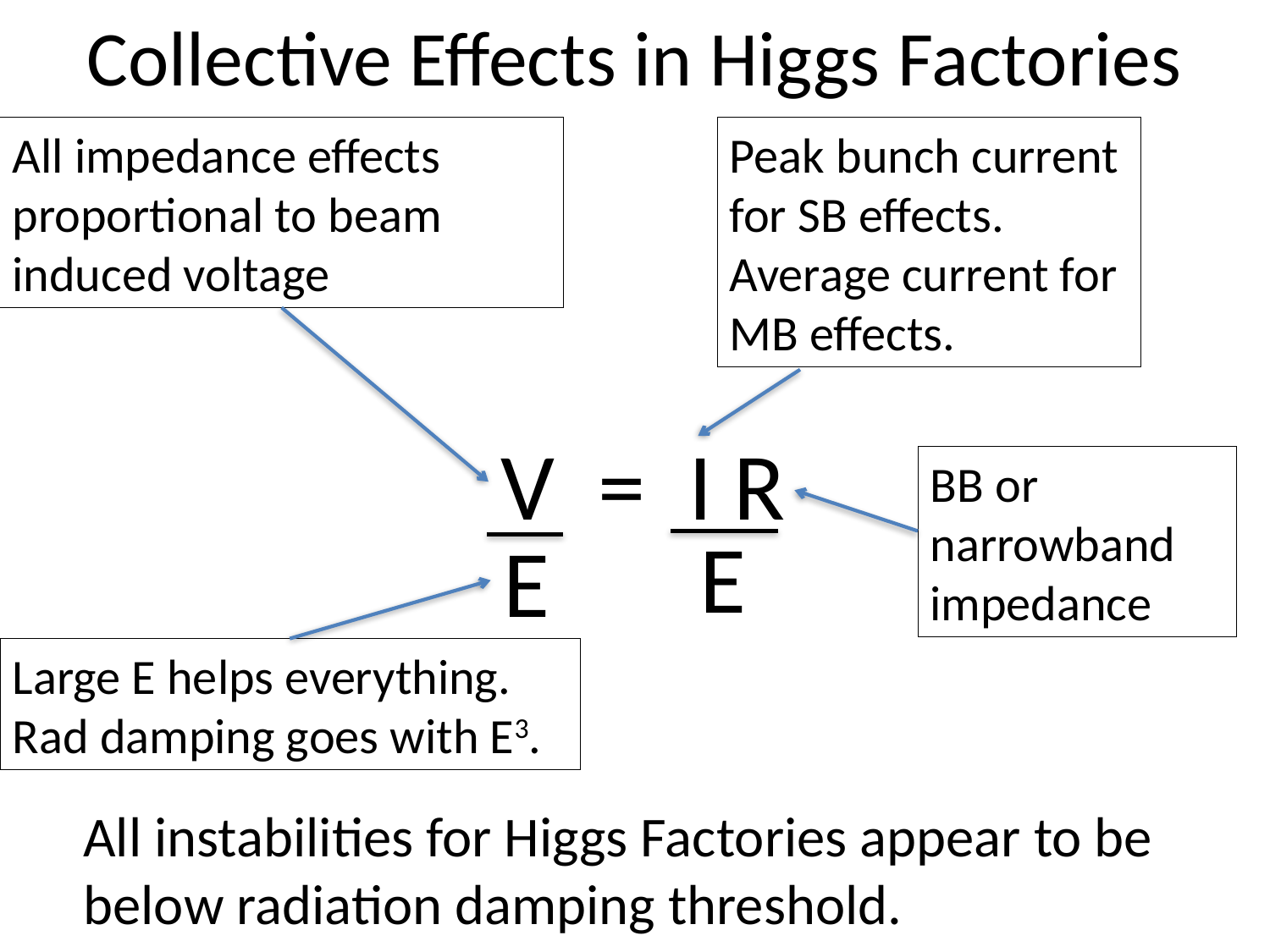

# Collective Effects in Higgs Factories
All impedance effects proportional to beam induced voltage
Peak bunch current for SB effects. Average current for MB effects.
V  =  I R
BB or narrowband impedance
E
E
Large E helps everything. Rad damping goes with E3.
All instabilities for Higgs Factories appear to be below radiation damping threshold.